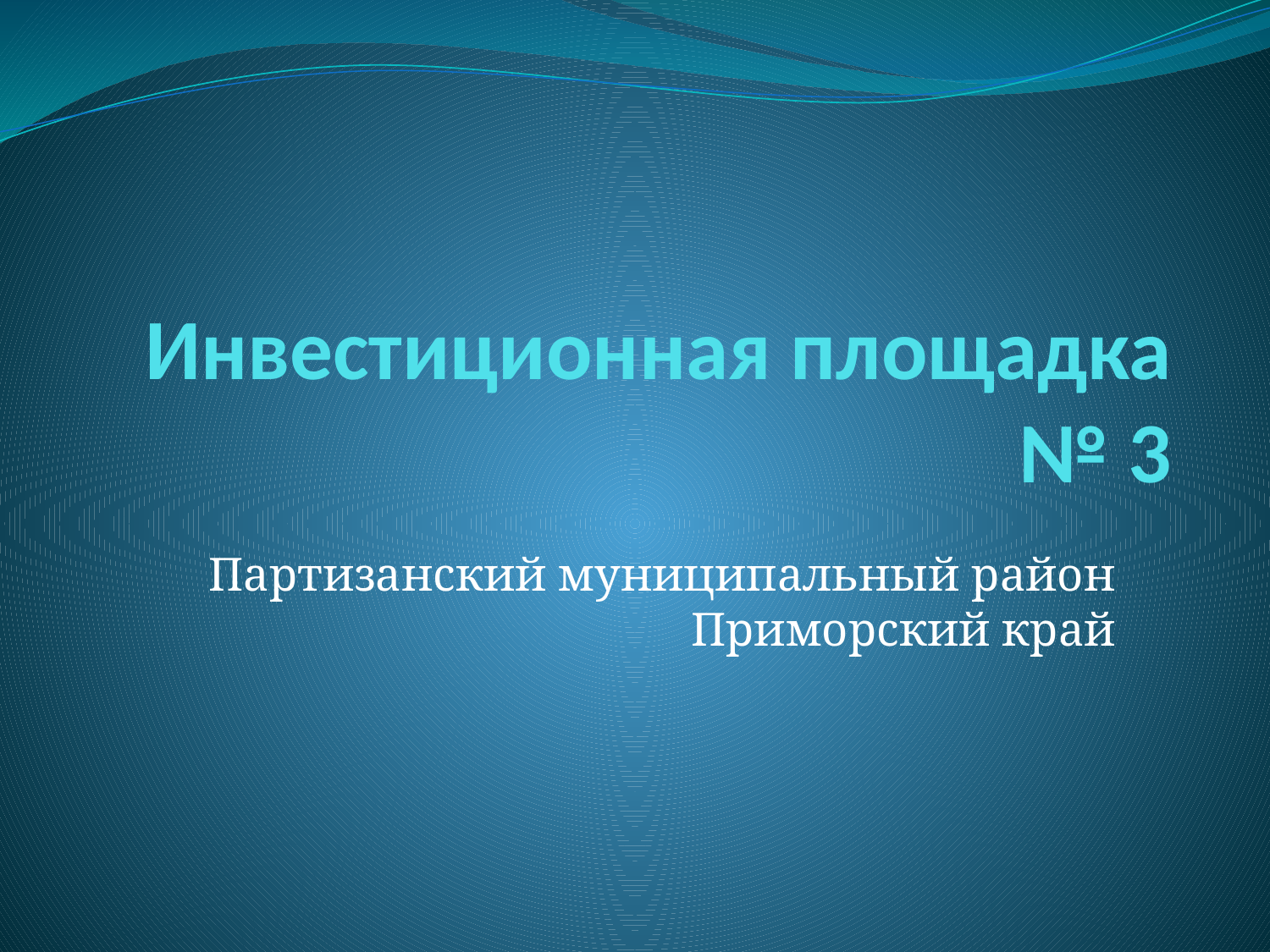

# Инвестиционная площадка № 3
Партизанский муниципальный район Приморский край